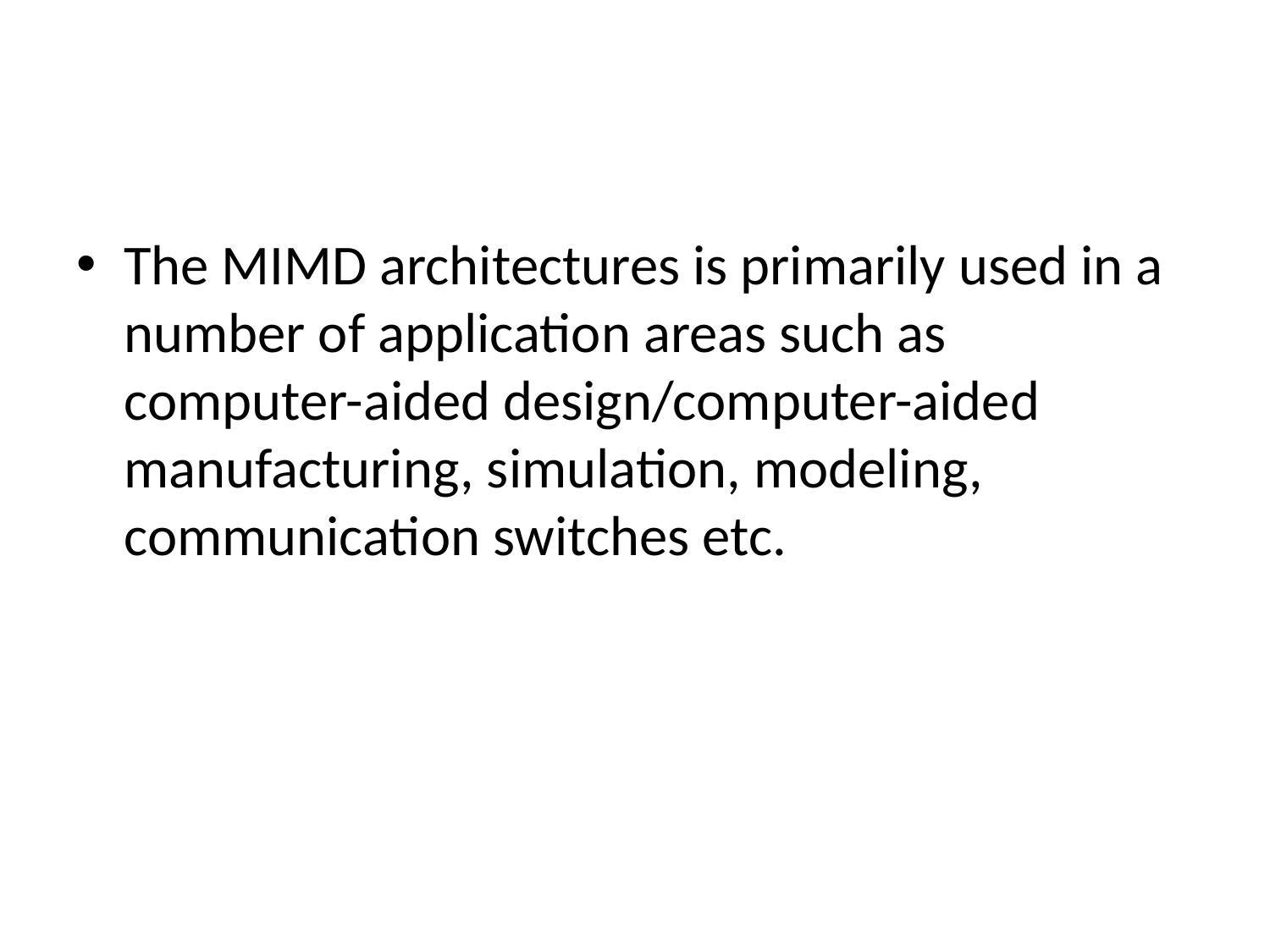

#
The MIMD architectures is primarily used in a number of application areas such as computer-aided design/computer-aided manufacturing, simulation, modeling, communication switches etc.